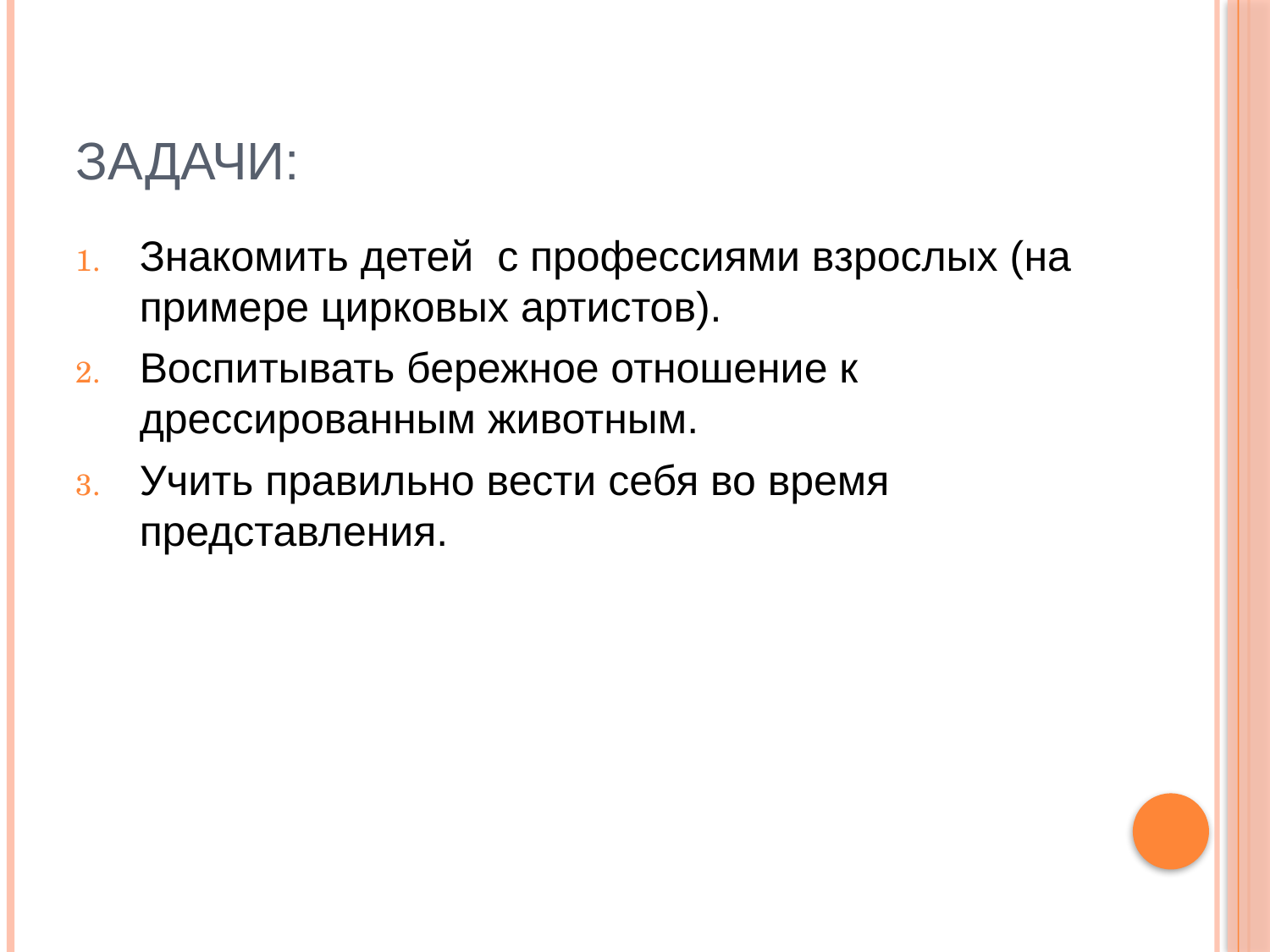

# Задачи:
Знакомить детей  с профессиями взрослых (на примере цирковых артистов).
Воспитывать бережное отношение к дрессированным животным.
Учить правильно вести себя во время представления.